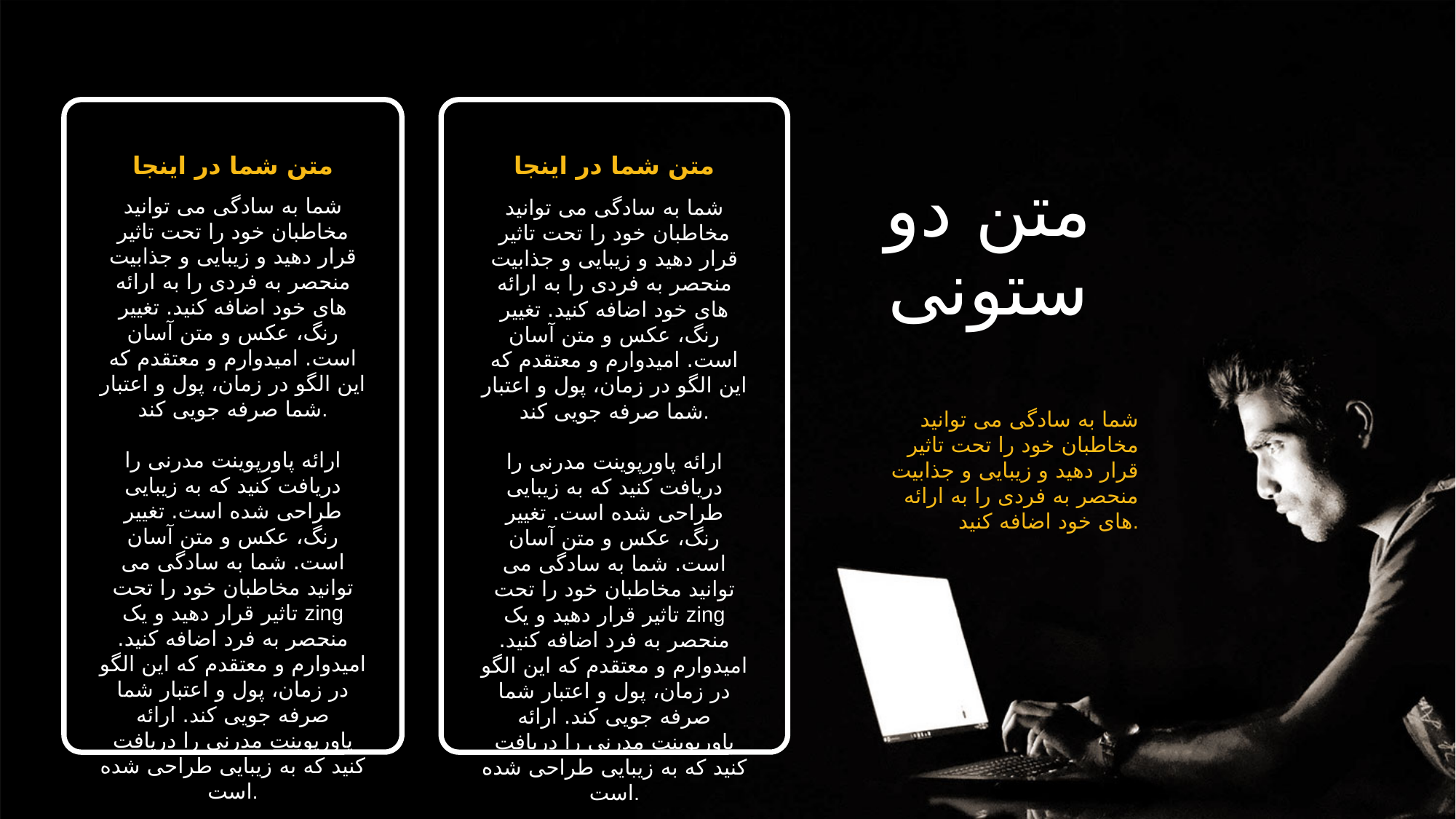

متن دو ستونی
متن شما در اینجا
شما به سادگی می توانید مخاطبان خود را تحت تاثیر قرار دهید و زیبایی و جذابیت منحصر به فردی را به ارائه های خود اضافه کنید. تغییر رنگ، عکس و متن آسان است. امیدوارم و معتقدم که این الگو در زمان، پول و اعتبار شما صرفه جویی کند.

ارائه پاورپوینت مدرنی را دریافت کنید که به زیبایی طراحی شده است. تغییر رنگ، عکس و متن آسان است. شما به سادگی می توانید مخاطبان خود را تحت تاثیر قرار دهید و یک zing منحصر به فرد اضافه کنید. امیدوارم و معتقدم که این الگو در زمان، پول و اعتبار شما صرفه جویی کند. ارائه پاورپوینت مدرنی را دریافت کنید که به زیبایی طراحی شده است.

ارائه پاورپوینت مدرنی را دریافت کنید که به زیبایی طراحی شده است.
متن شما در اینجا
شما به سادگی می توانید مخاطبان خود را تحت تاثیر قرار دهید و زیبایی و جذابیت منحصر به فردی را به ارائه های خود اضافه کنید. تغییر رنگ، عکس و متن آسان است. امیدوارم و معتقدم که این الگو در زمان، پول و اعتبار شما صرفه جویی کند.

ارائه پاورپوینت مدرنی را دریافت کنید که به زیبایی طراحی شده است. تغییر رنگ، عکس و متن آسان است. شما به سادگی می توانید مخاطبان خود را تحت تاثیر قرار دهید و یک zing منحصر به فرد اضافه کنید. امیدوارم و معتقدم که این الگو در زمان، پول و اعتبار شما صرفه جویی کند. ارائه پاورپوینت مدرنی را دریافت کنید که به زیبایی طراحی شده است.

ارائه پاورپوینت مدرنی را دریافت کنید که به زیبایی طراحی شده است.
شما به سادگی می توانید مخاطبان خود را تحت تاثیر قرار دهید و زیبایی و جذابیت منحصر به فردی را به ارائه های خود اضافه کنید.